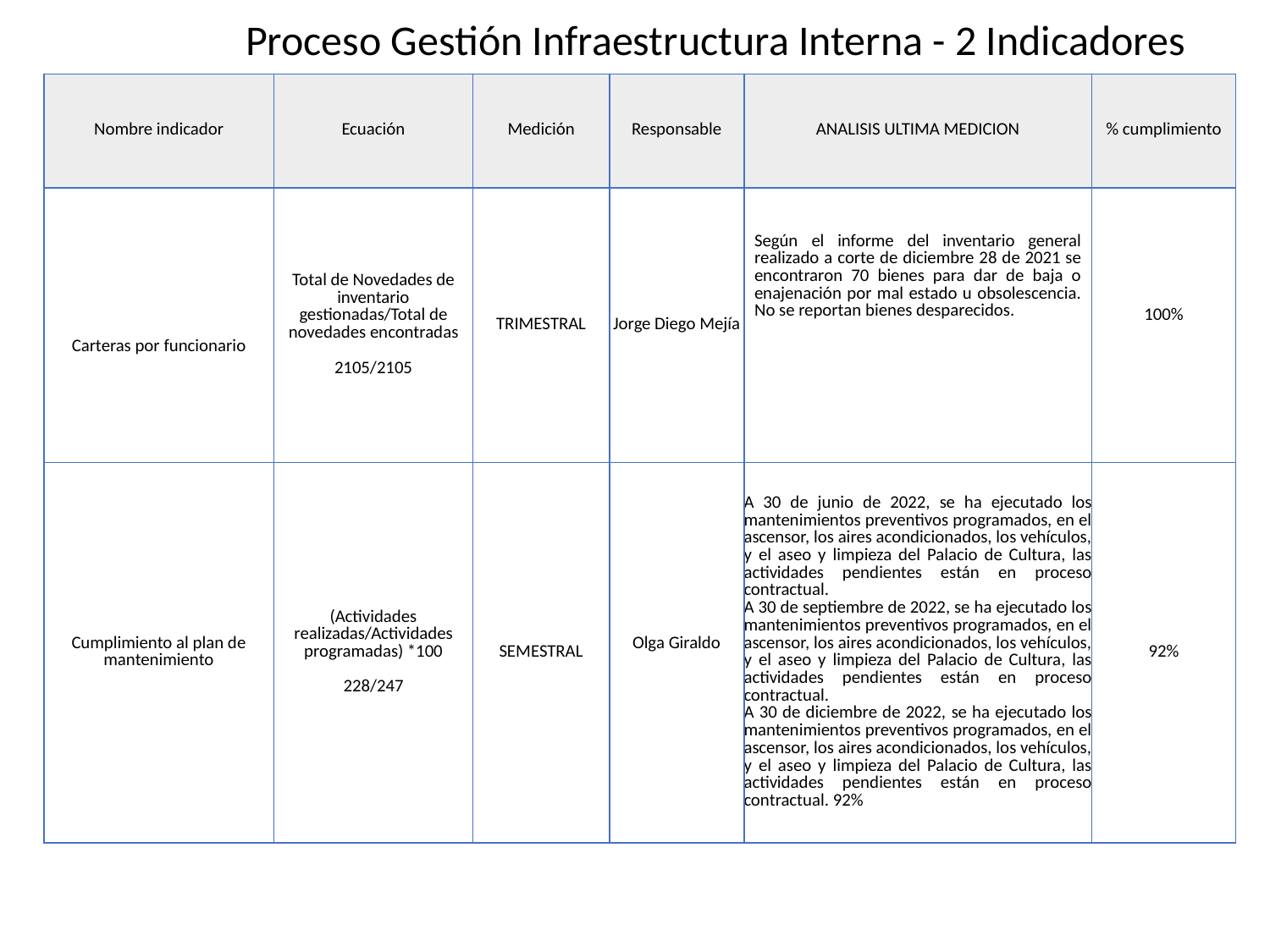

Proceso Gestión Infraestructura Interna - 2 Indicadores
| Nombre indicador | Ecuación | Medición | Responsable | ANALISIS ULTIMA MEDICION | % cumplimiento |
| --- | --- | --- | --- | --- | --- |
| Carteras por funcionario | Total de Novedades de inventario gestionadas/Total de novedades encontradas 2105/2105 | TRIMESTRAL | Jorge Diego Mejía | Según el informe del inventario general realizado a corte de diciembre 28 de 2021 se encontraron 70 bienes para dar de baja o enajenación por mal estado u obsolescencia. No se reportan bienes desparecidos. | 100% |
| Cumplimiento al plan de mantenimiento | (Actividades realizadas/Actividades programadas) \*100 228/247 | SEMESTRAL | Olga Giraldo | A 30 de junio de 2022, se ha ejecutado los mantenimientos preventivos programados, en el ascensor, los aires acondicionados, los vehículos, y el aseo y limpieza del Palacio de Cultura, las actividades pendientes están en proceso contractual. A 30 de septiembre de 2022, se ha ejecutado los mantenimientos preventivos programados, en el ascensor, los aires acondicionados, los vehículos, y el aseo y limpieza del Palacio de Cultura, las actividades pendientes están en proceso contractual. A 30 de diciembre de 2022, se ha ejecutado los mantenimientos preventivos programados, en el ascensor, los aires acondicionados, los vehículos, y el aseo y limpieza del Palacio de Cultura, las actividades pendientes están en proceso contractual. 92% | 92% |